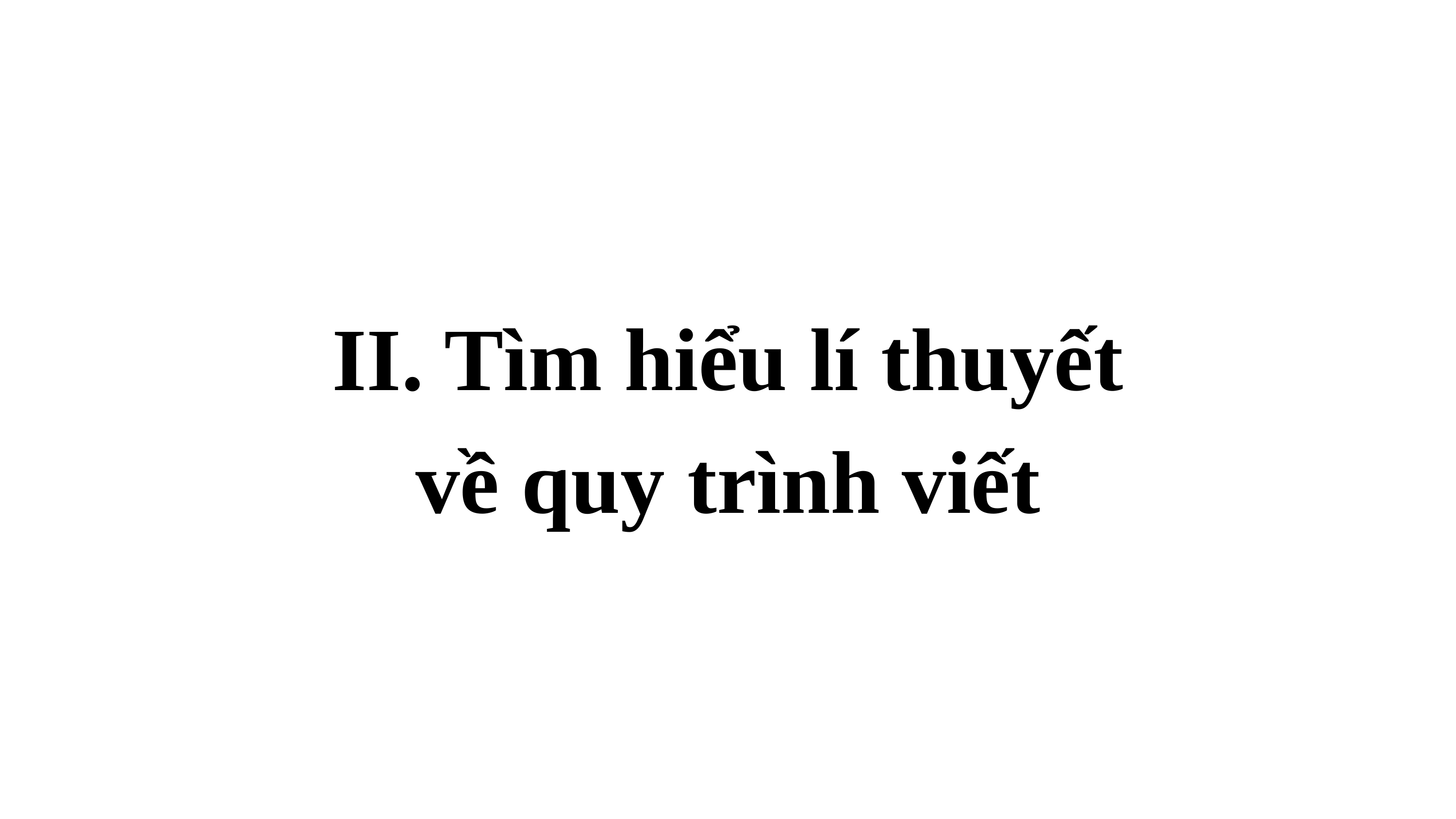

II. Tìm hiểu lí thuyết về quy trình viết